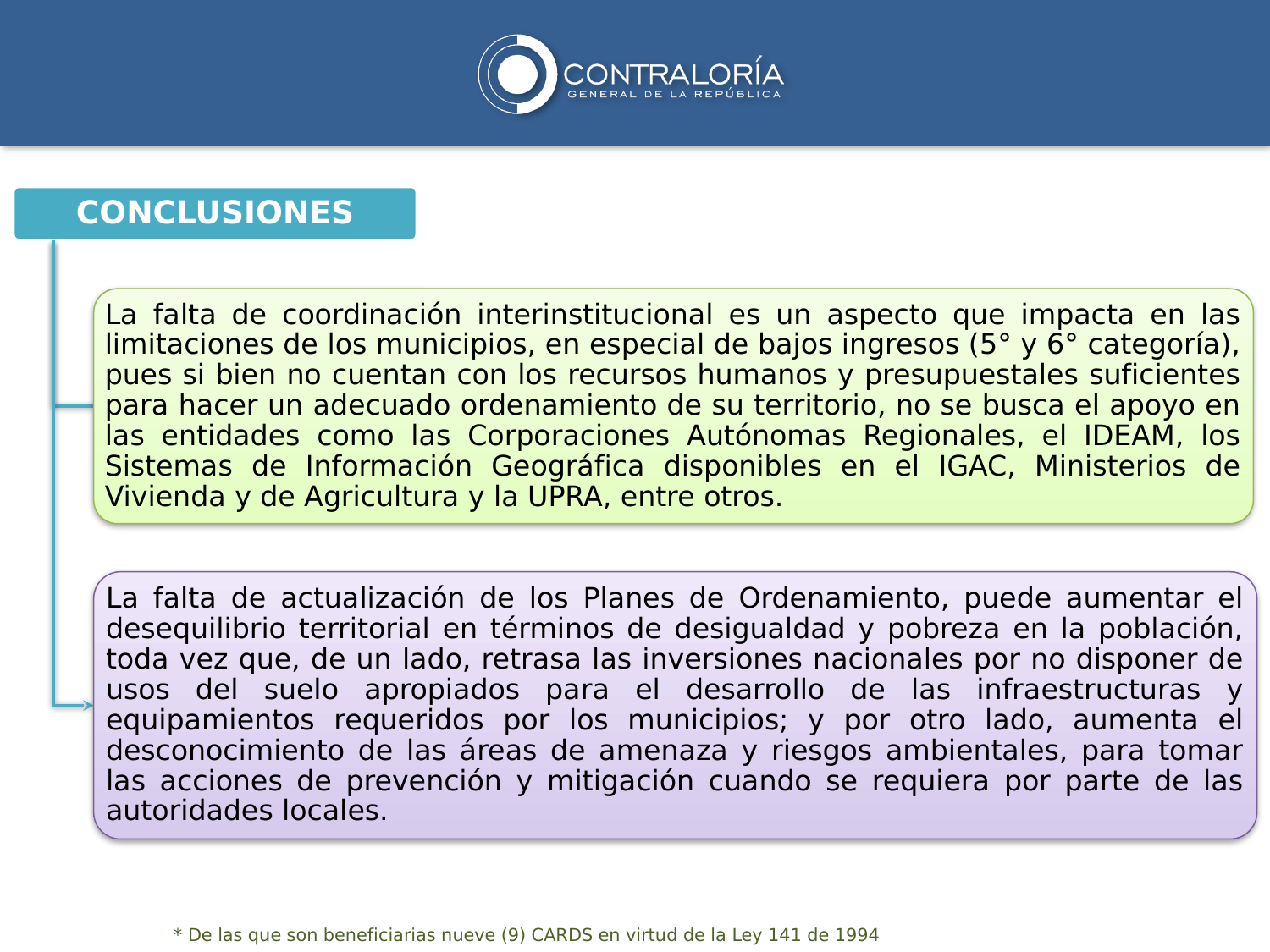

CONCLUSIONES

La falta de coordinación interinstitucional es un aspecto que impacta en las limitaciones de los municipios, en especial de bajos ingresos (5° y 6° categoría), pues si bien no cuentan con los recursos humanos y presupuestales suficientes para hacer un adecuado ordenamiento de su territorio, no se busca el apoyo en las entidades como las Corporaciones Autónomas Regionales, el IDEAM, los Sistemas de Información Geográfica disponibles en el IGAC, Ministerios de Vivienda y de Agricultura y la UPRA, entre otros.

La falta de actualización de los Planes de Ordenamiento, puede aumentar el desequilibrio territorial en términos de desigualdad y pobreza en la población, toda vez que, de un lado, retrasa las inversiones nacionales por no disponer de usos del suelo apropiados para el desarrollo de las infraestructuras y equipamientos requeridos por los municipios; y por otro lado, aumenta el desconocimiento de las áreas de amenaza y riesgos ambientales, para tomar las acciones de prevención y mitigación cuando se requiera por parte de las autoridades locales.
* De las que son beneficiarias nueve (9) CARDS en virtud de la Ley 141 de 1994